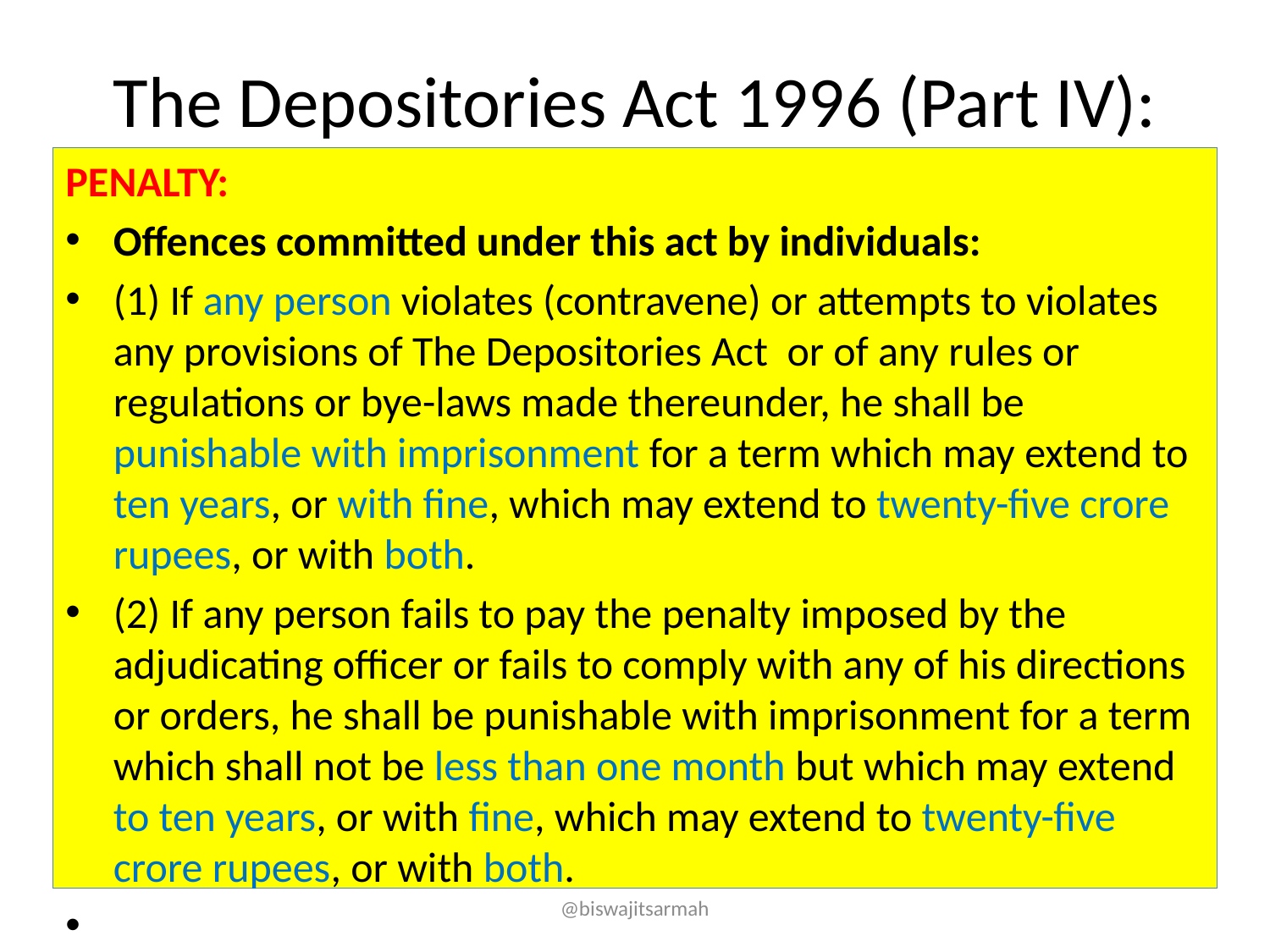

# The Depositories Act 1996 (Part IV):
PENALTY:
Offences committed under this act by individuals:
(1) If any person violates (contravene) or attempts to violates any provisions of The Depositories Act  or of any rules or regulations or bye-laws made thereunder, he shall be punishable with imprisonment for a term which may extend to ten years, or with fine, which may extend to twenty-five crore rupees, or with both.
(2) If any person fails to pay the penalty imposed by the adjudicating officer or fails to comply with any of his directions or orders, he shall be punishable with imprisonment for a term which shall not be less than one month but which may extend to ten years, or with fine, which may extend to twenty-five crore rupees, or with both.

@biswajitsarmah